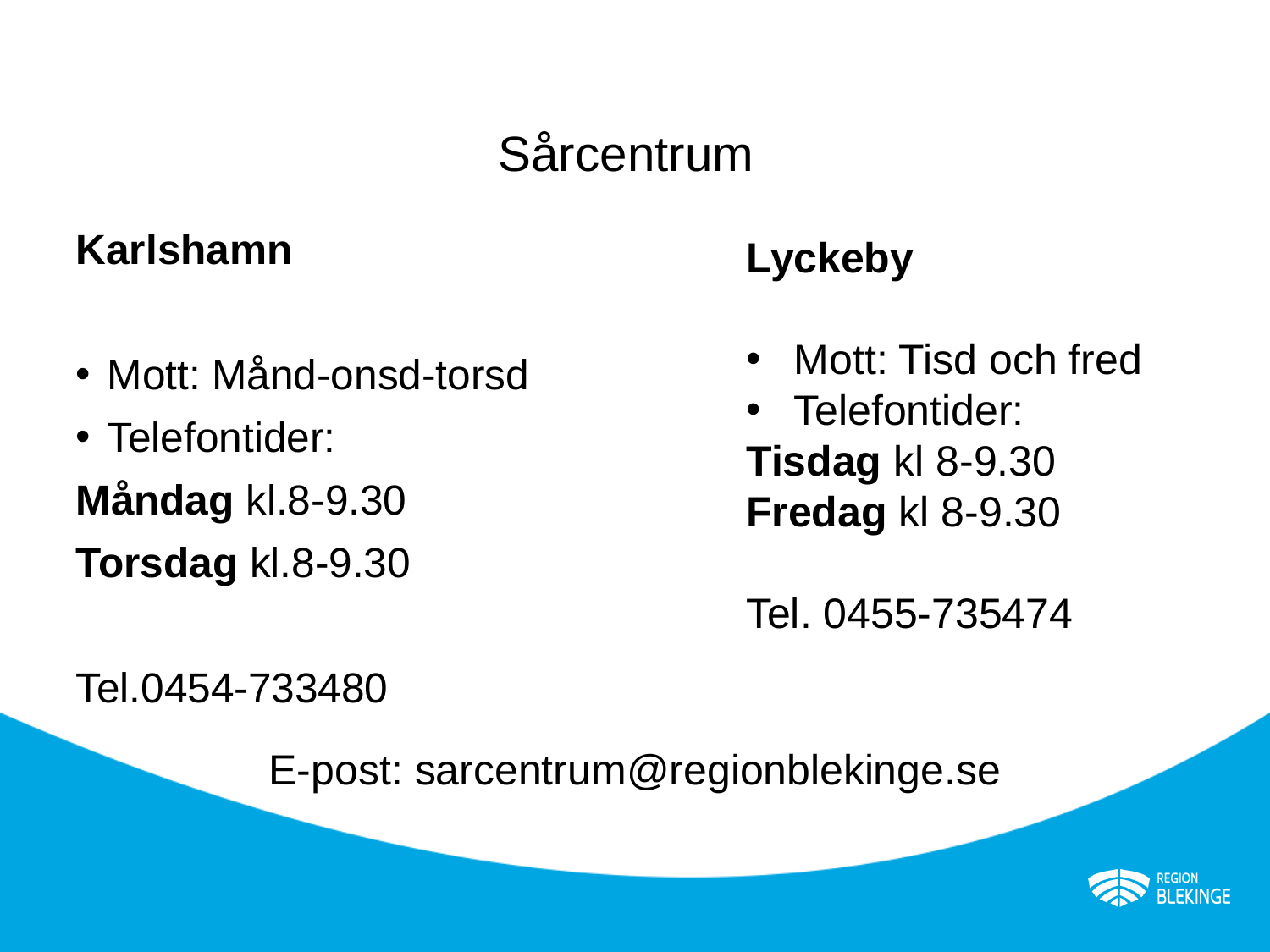

#
2024-05-02

Sårcentrum

Karlshamn

Mott: Månd-onsd-torsd
Telefontider:
Måndag kl.8-9.30
Torsdag kl.8-9.30

Tel.0454-733480

Lyckeby

Mott: Tisd och fred
Telefontider:
Tisdag kl 8-9.30
Fredag kl 8-9.30

Tel. 0455-735474

E-post: sarcentrum@regionblekinge.se